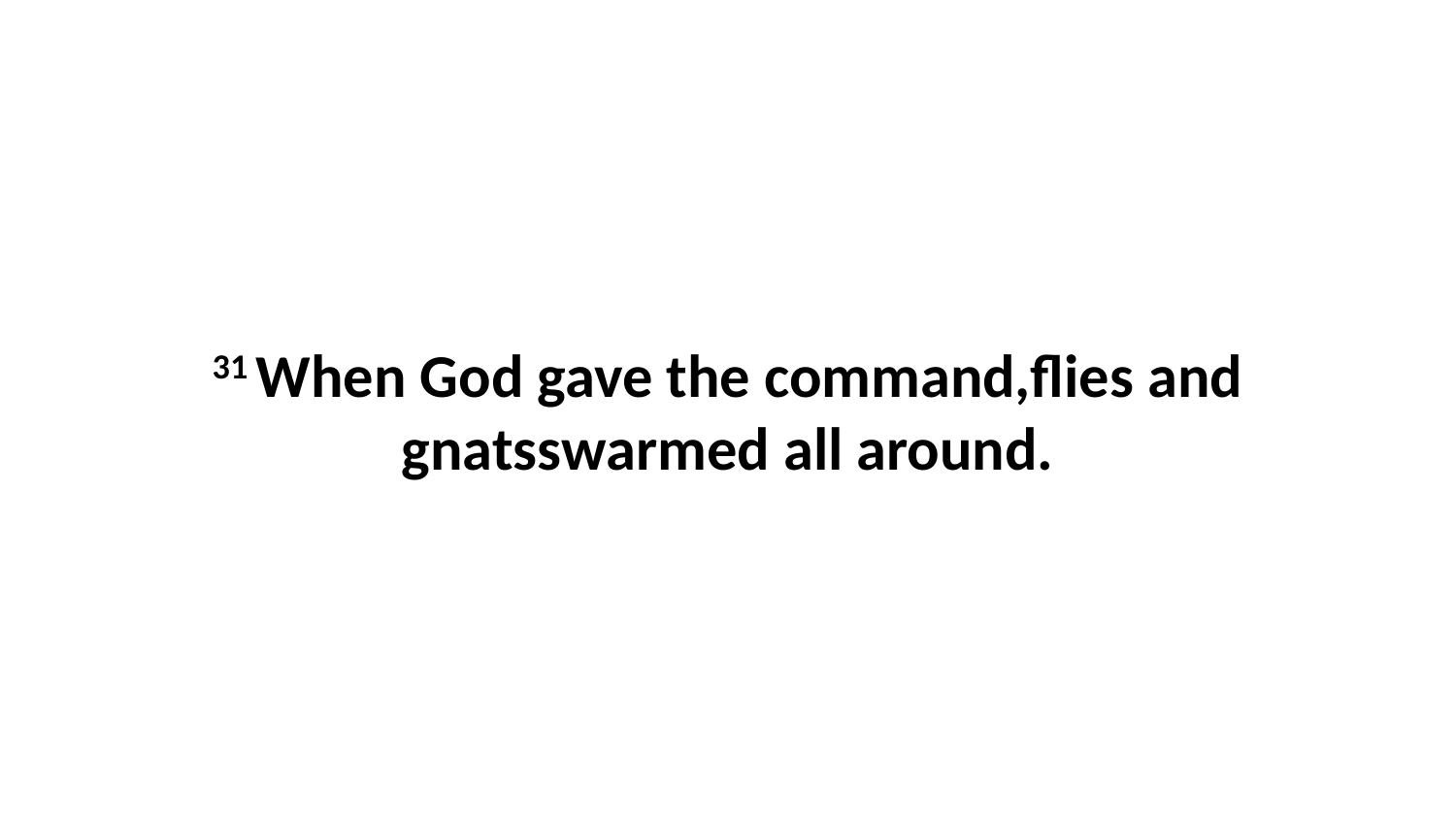

31 When God gave the command,flies and gnatsswarmed all around.